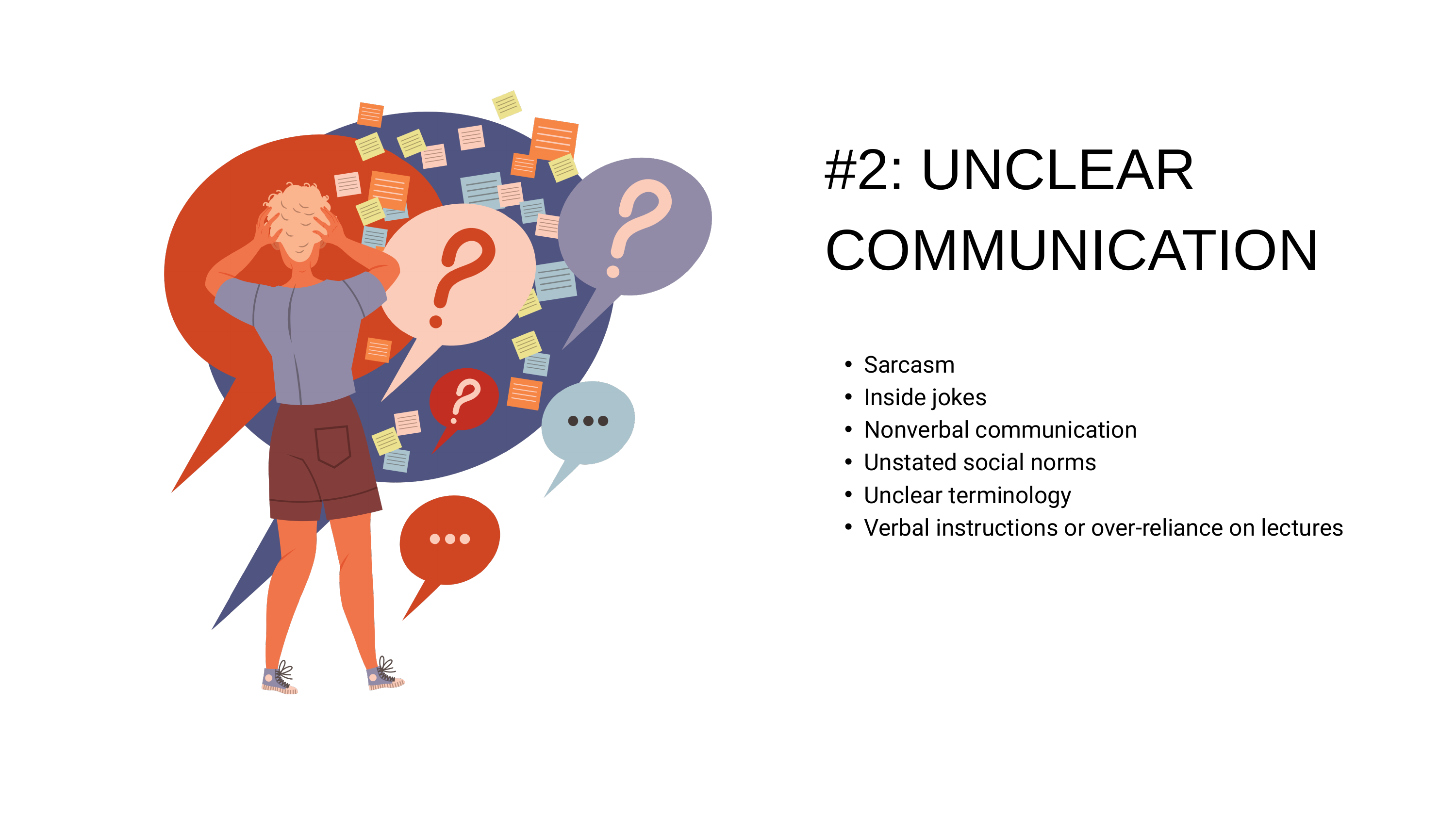

#2: UNCLEAR COMMUNICATION
Sarcasm
Inside jokes
Nonverbal communication
Unstated social norms
Unclear terminology
Verbal instructions or over-reliance on lectures